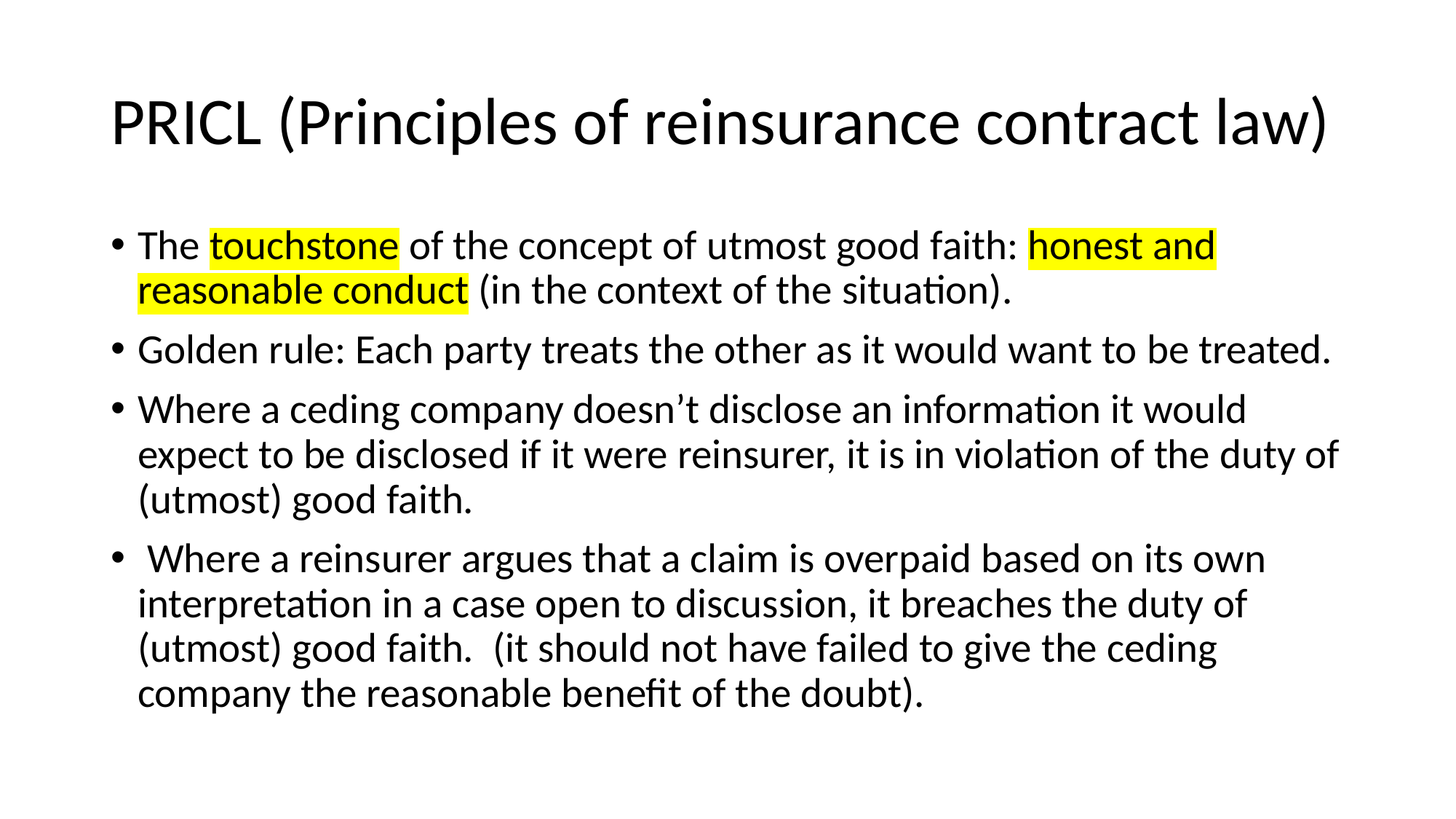

# PRICL (Principles of reinsurance contract law)
The touchstone of the concept of utmost good faith: honest and reasonable conduct (in the context of the situation).
Golden rule: Each party treats the other as it would want to be treated.
Where a ceding company doesn’t disclose an information it would expect to be disclosed if it were reinsurer, it is in violation of the duty of (utmost) good faith.
 Where a reinsurer argues that a claim is overpaid based on its own interpretation in a case open to discussion, it breaches the duty of (utmost) good faith.  (it should not have failed to give the ceding company the reasonable benefit of the doubt).